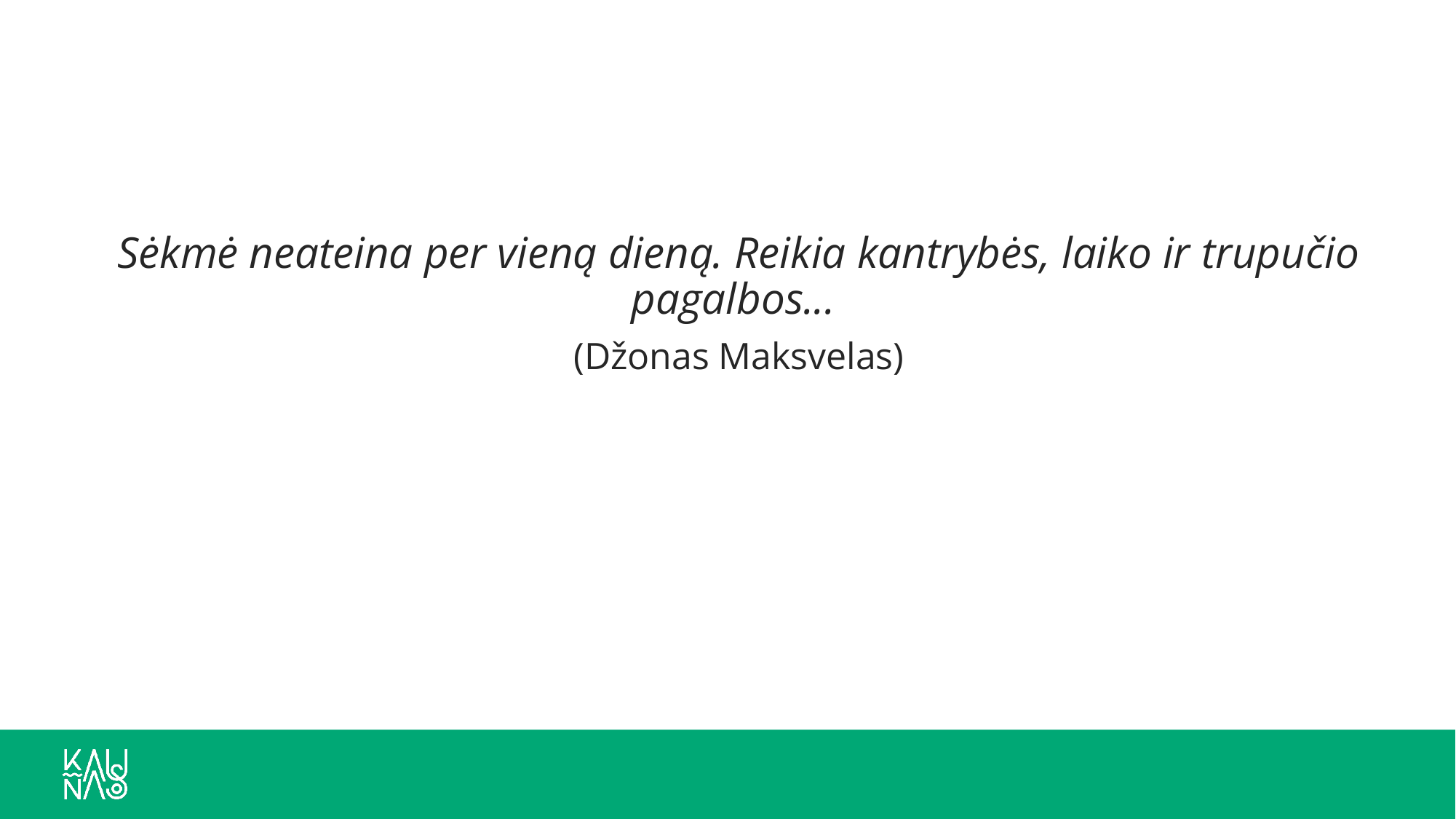

Sėkmė neateina per vieną dieną. Reikia kantrybės, laiko ir trupučio pagalbos...
(Džonas Maksvelas)